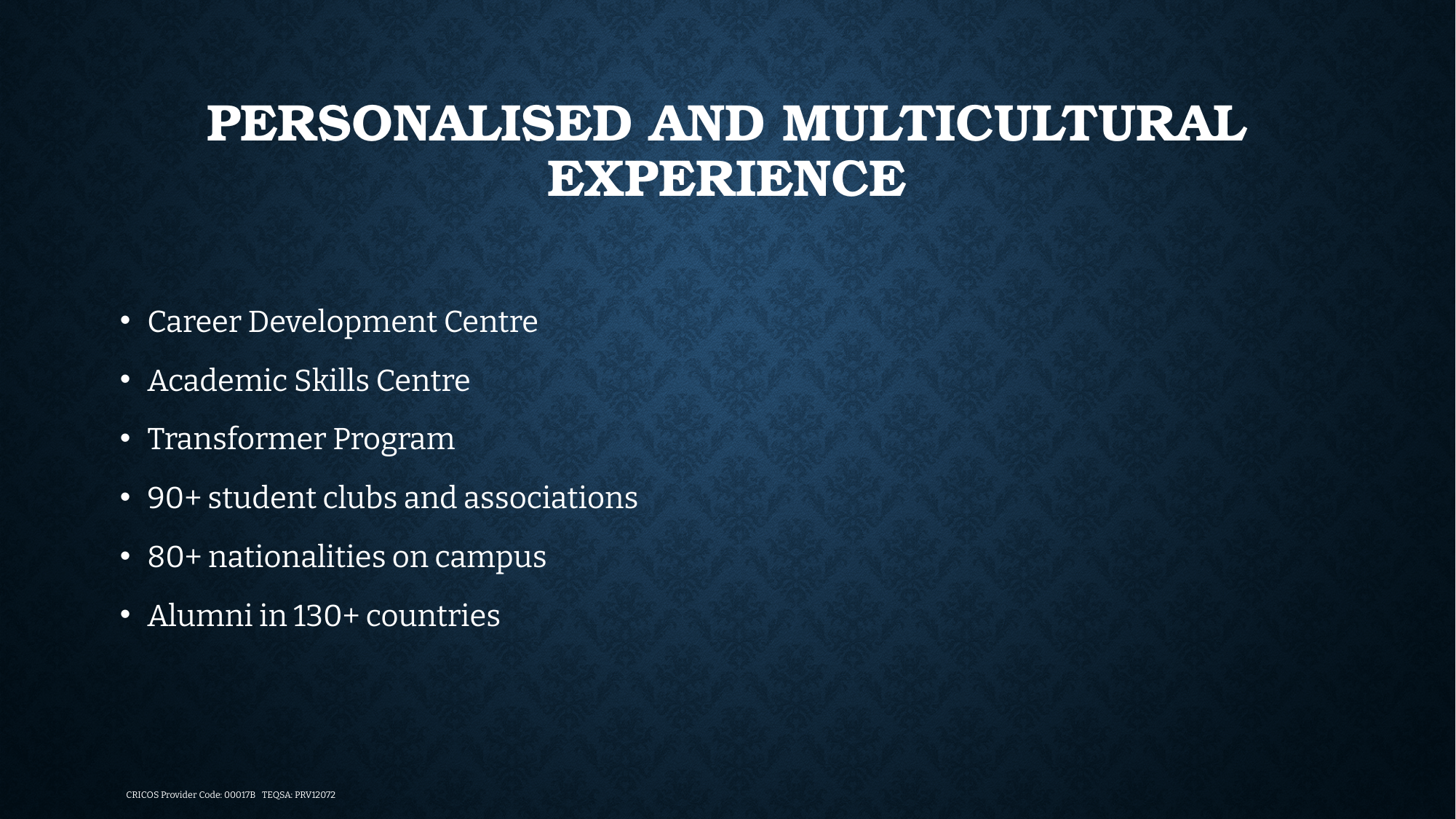

# Personalised and multicultural experience
Career Development Centre
Academic Skills Centre
Transformer Program
90+ student clubs and associations
80+ nationalities on campus
Alumni in 130+ countries

CRICOS Provider Code: 00017B TEQSA: PRV12072